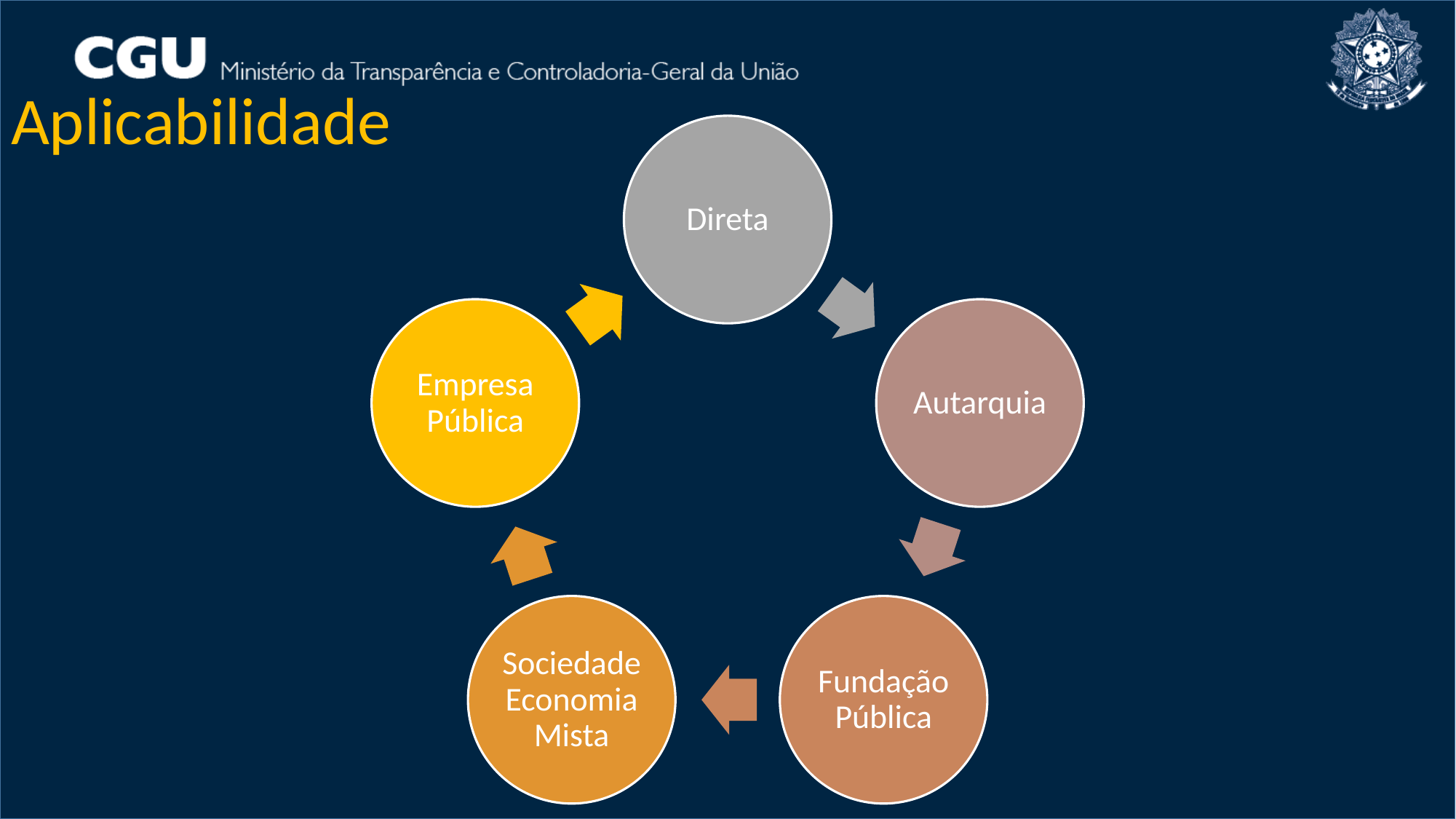

Aplicabilidade
Direta

Autarquia

Fundação Pública

Sociedade Economia Mista

Empresa Pública